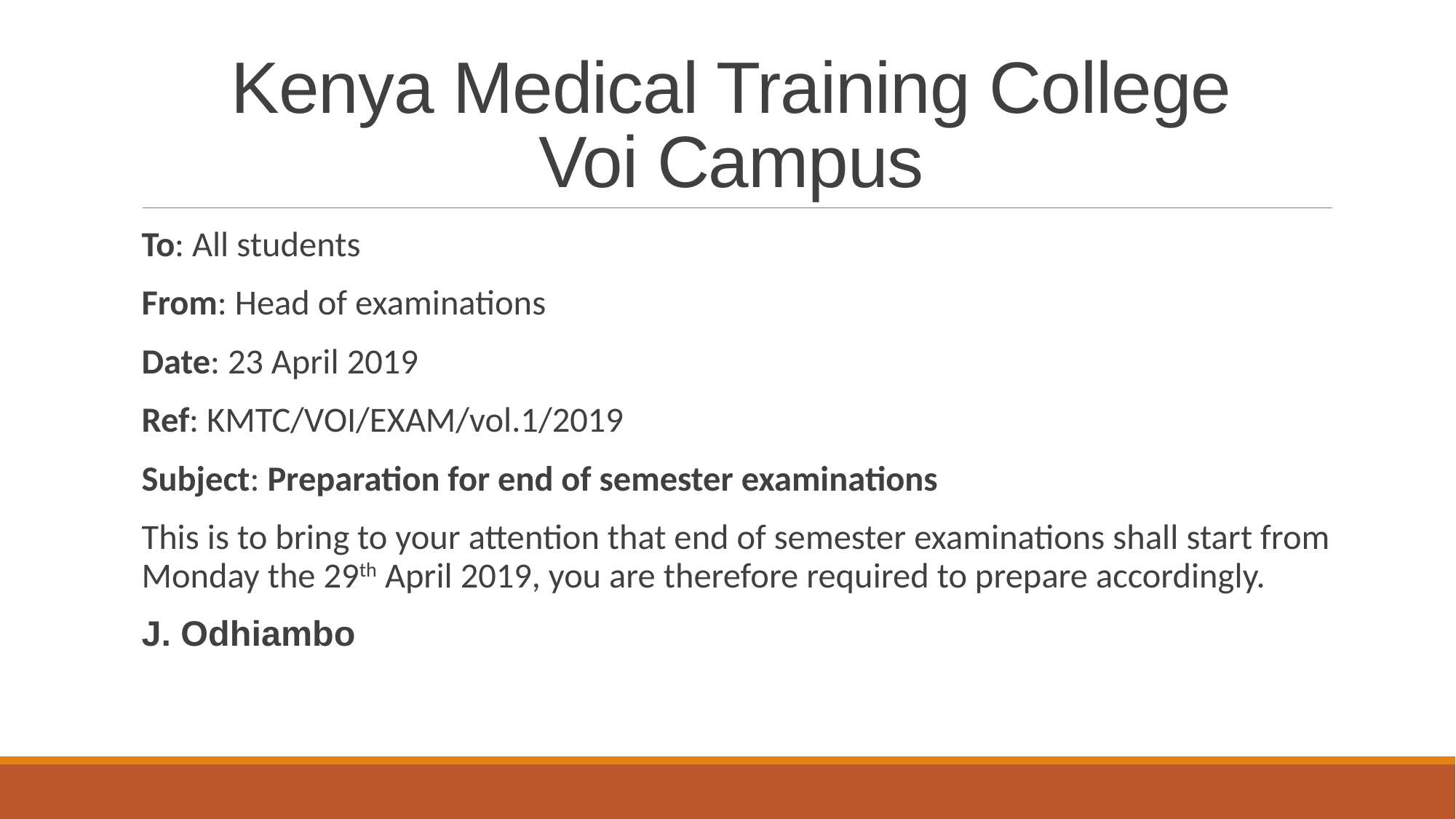

# Kenya Medical Training College Voi Campus
To: All students
From: Head of examinations
Date: 23 April 2019
Ref: KMTC/VOI/EXAM/vol.1/2019
Subject: Preparation for end of semester examinations
This is to bring to your attention that end of semester examinations shall start from Monday the 29th April 2019, you are therefore required to prepare accordingly.
J. Odhiambo